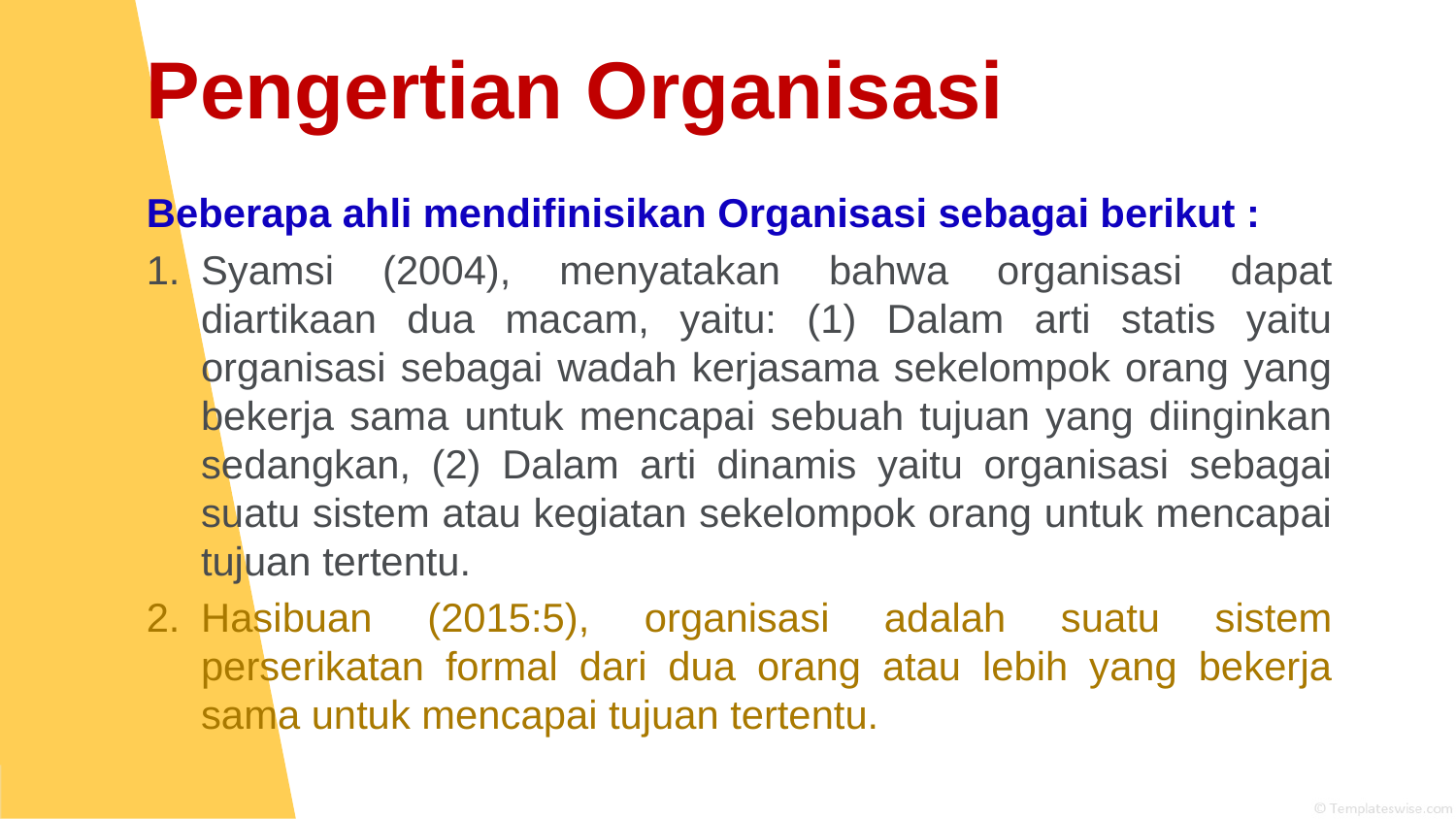

# Pengertian Organisasi
Beberapa ahli mendifinisikan Organisasi sebagai berikut :
Syamsi (2004), menyatakan bahwa organisasi dapat diartikaan dua macam, yaitu: (1) Dalam arti statis yaitu organisasi sebagai wadah kerjasama sekelompok orang yang bekerja sama untuk mencapai sebuah tujuan yang diinginkan sedangkan, (2) Dalam arti dinamis yaitu organisasi sebagai suatu sistem atau kegiatan sekelompok orang untuk mencapai tujuan tertentu.
Hasibuan (2015:5), organisasi adalah suatu sistem perserikatan formal dari dua orang atau lebih yang bekerja sama untuk mencapai tujuan tertentu.